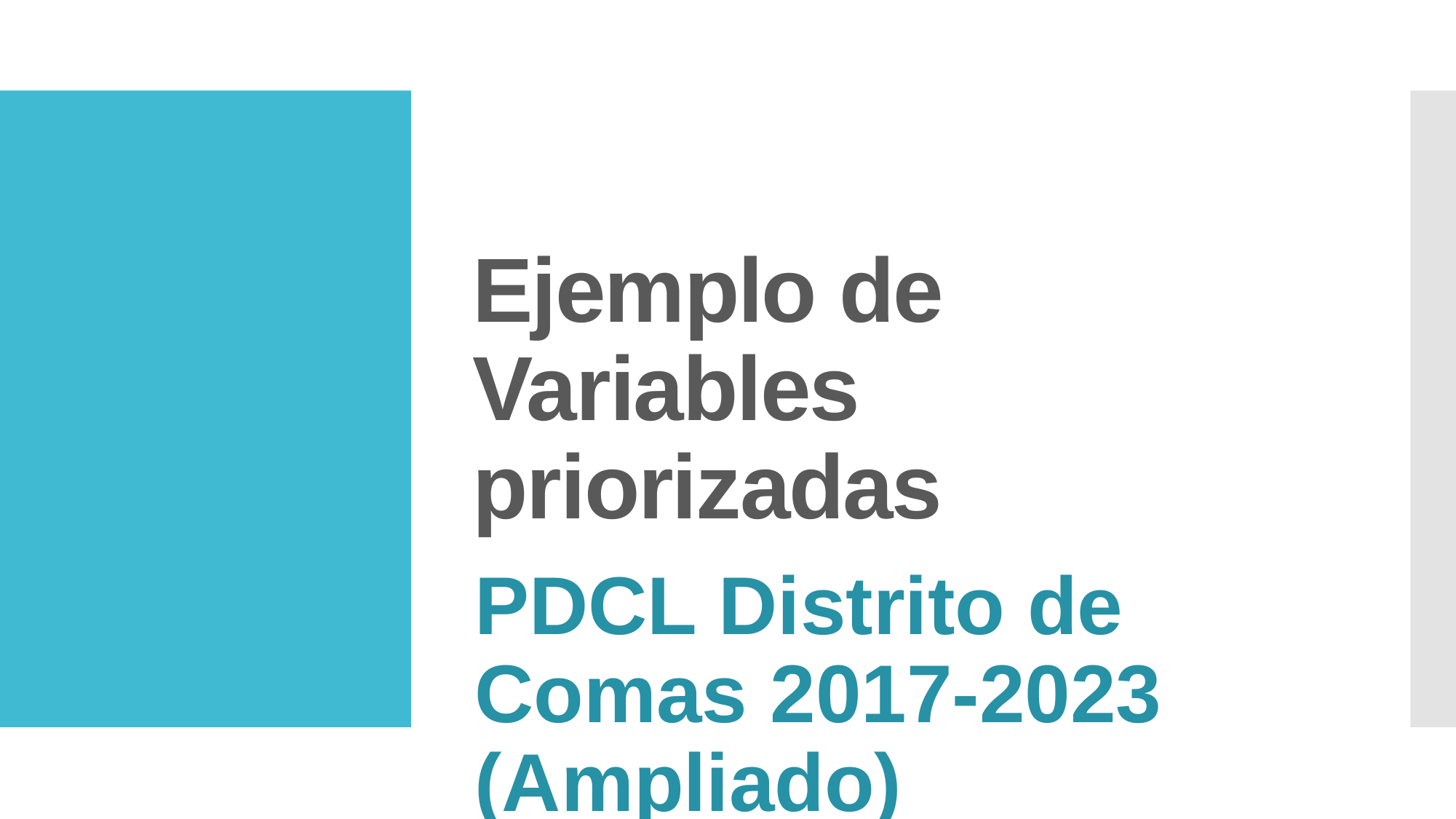

# Ejemplo de Variables priorizadas
PDCL Distrito de Comas 2017-2023 (Ampliado)